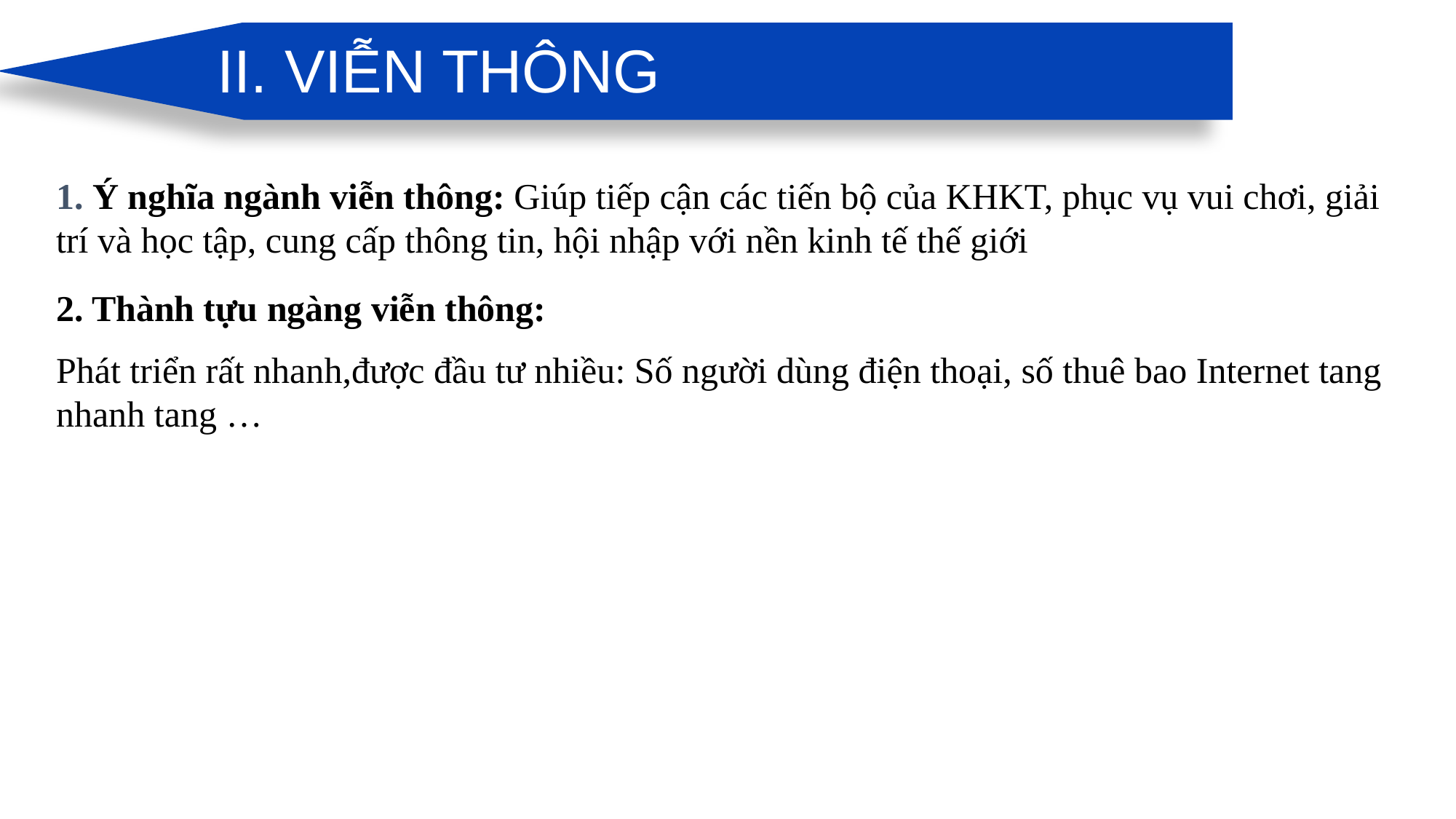

II. VIỄN THÔNG
1. Ý nghĩa ngành viễn thông: Giúp tiếp cận các tiến bộ của KHKT, phục vụ vui chơi, giải trí và học tập, cung cấp thông tin, hội nhập với nền kinh tế thế giới
2. Thành tựu ngàng viễn thông:
Phát triển rất nhanh,được đầu tư nhiều: Số người dùng điện thoại, số thuê bao Internet tang nhanh tang …